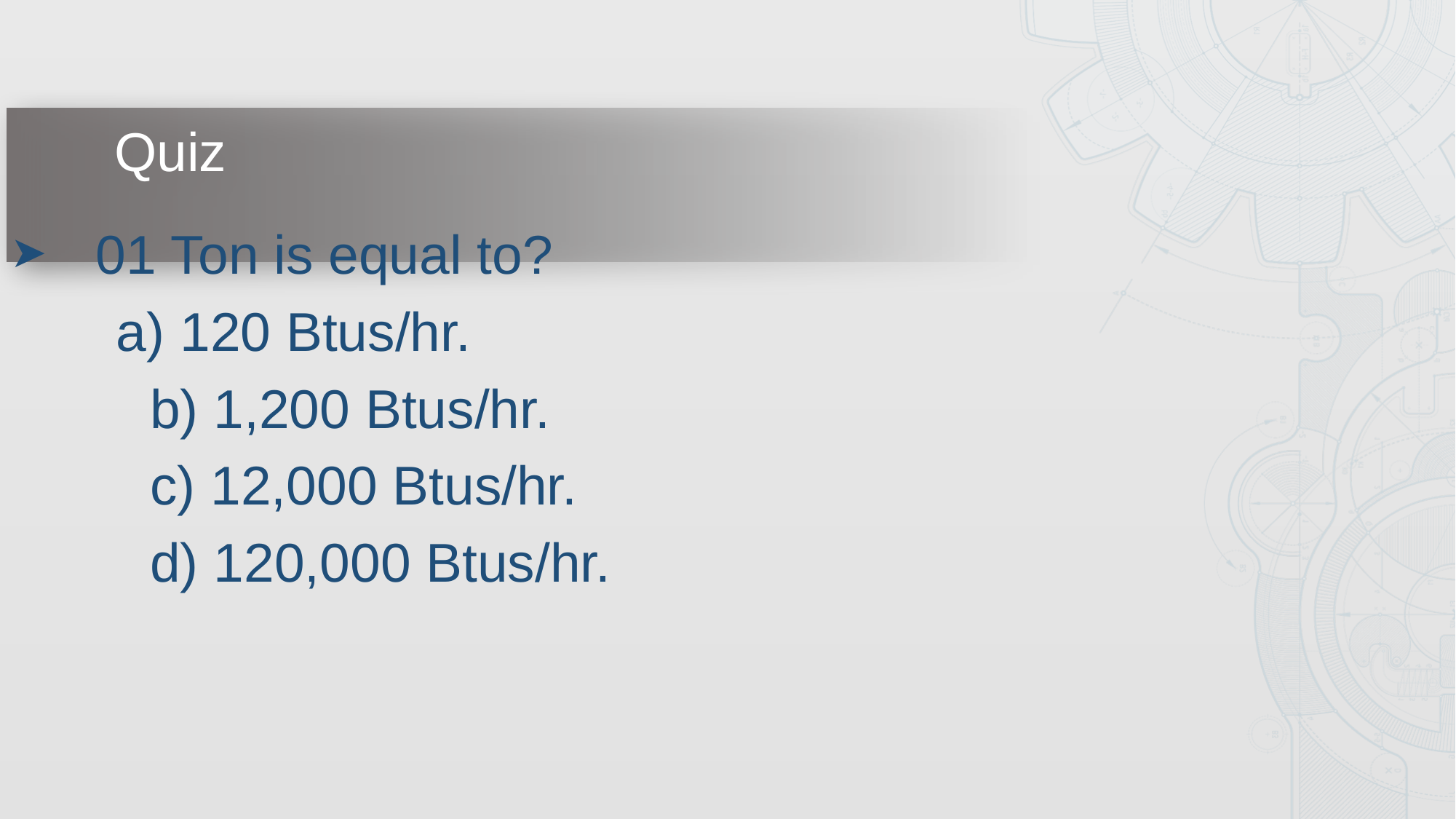

Quiz
01 Ton is equal to?
       a) 120 Btus/hr.
	  b) 1,200 Btus/hr.
	  c) 12,000 Btus/hr.
	  d) 120,000 Btus/hr.